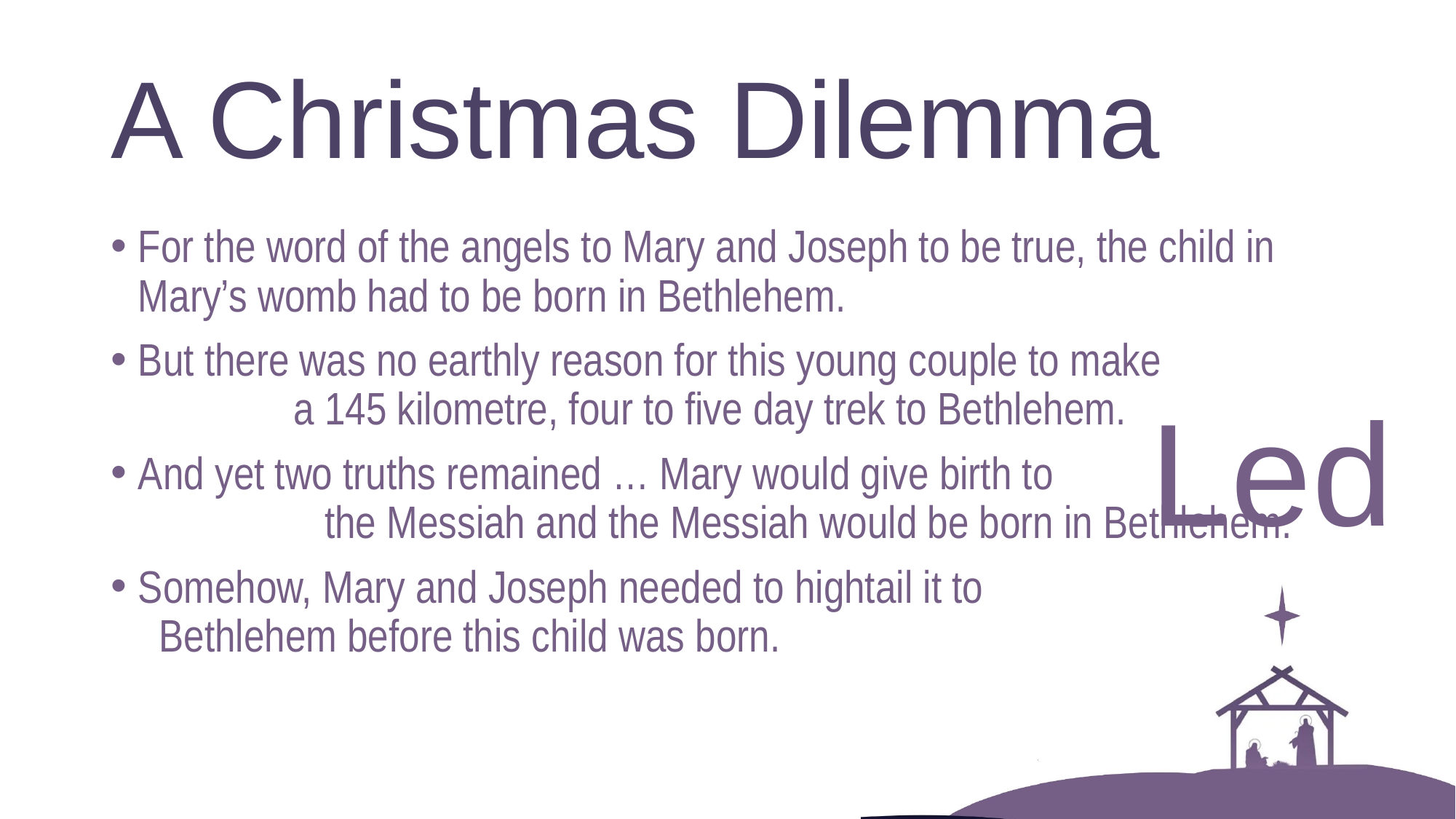

# A Christmas Dilemma
For the word of the angels to Mary and Joseph to be true, the child in Mary’s womb had to be born in Bethlehem.
But there was no earthly reason for this young couple to make                                 a 145 kilometre, four to five day trek to Bethlehem.
And yet two truths remained … Mary would give birth to                                              the Messiah and the Messiah would be born in Bethlehem.
Somehow, Mary and Joseph needed to hightail it to                                     Bethlehem before this child was born.